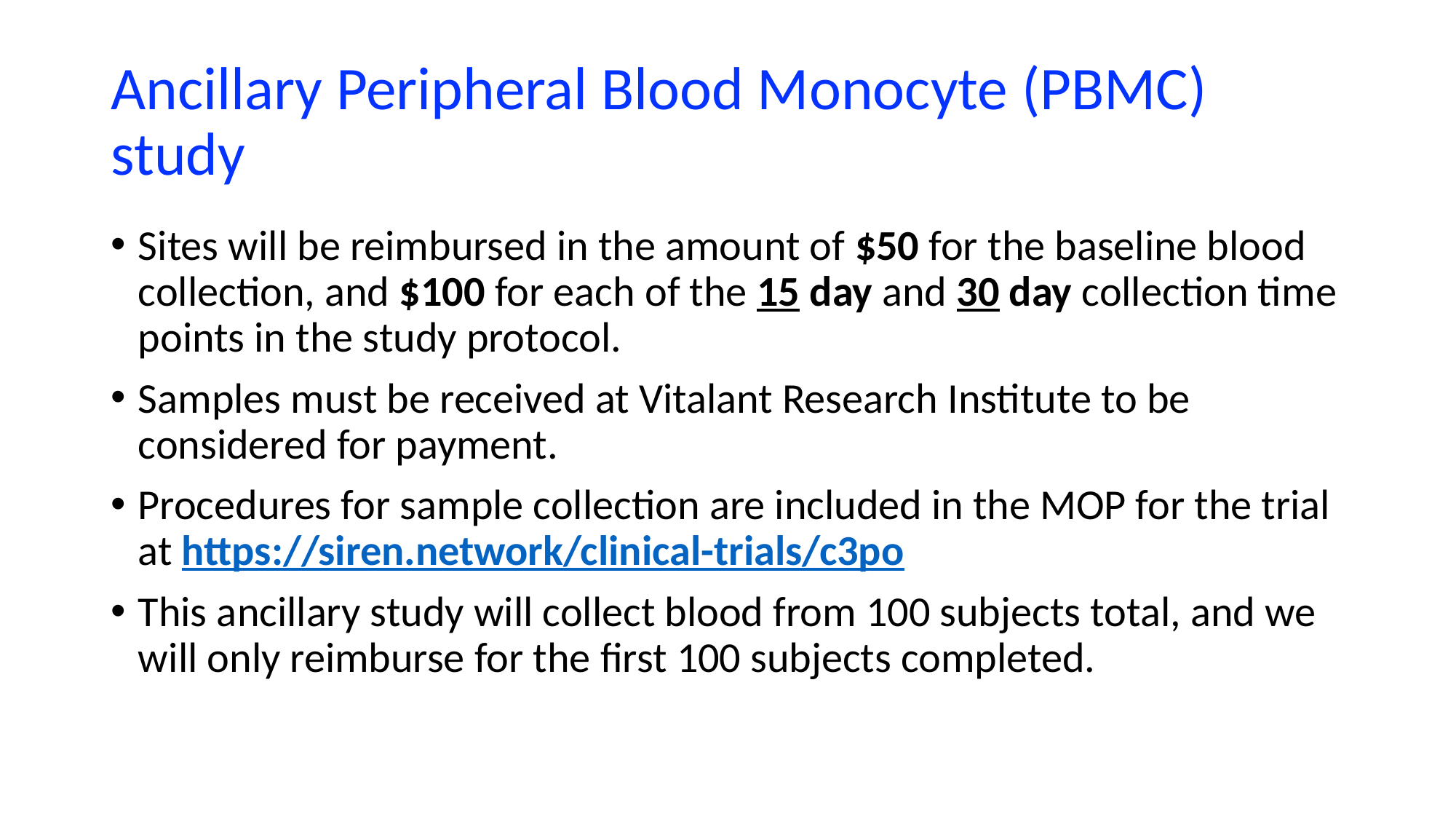

# Ancillary Peripheral Blood Monocyte (PBMC) study
Sites will be reimbursed in the amount of $50 for the baseline blood collection, and $100 for each of the 15 day and 30 day collection time points in the study protocol.
Samples must be received at Vitalant Research Institute to be considered for payment.
Procedures for sample collection are included in the MOP for the trial at https://siren.network/clinical-trials/c3po
This ancillary study will collect blood from 100 subjects total, and we will only reimburse for the first 100 subjects completed.